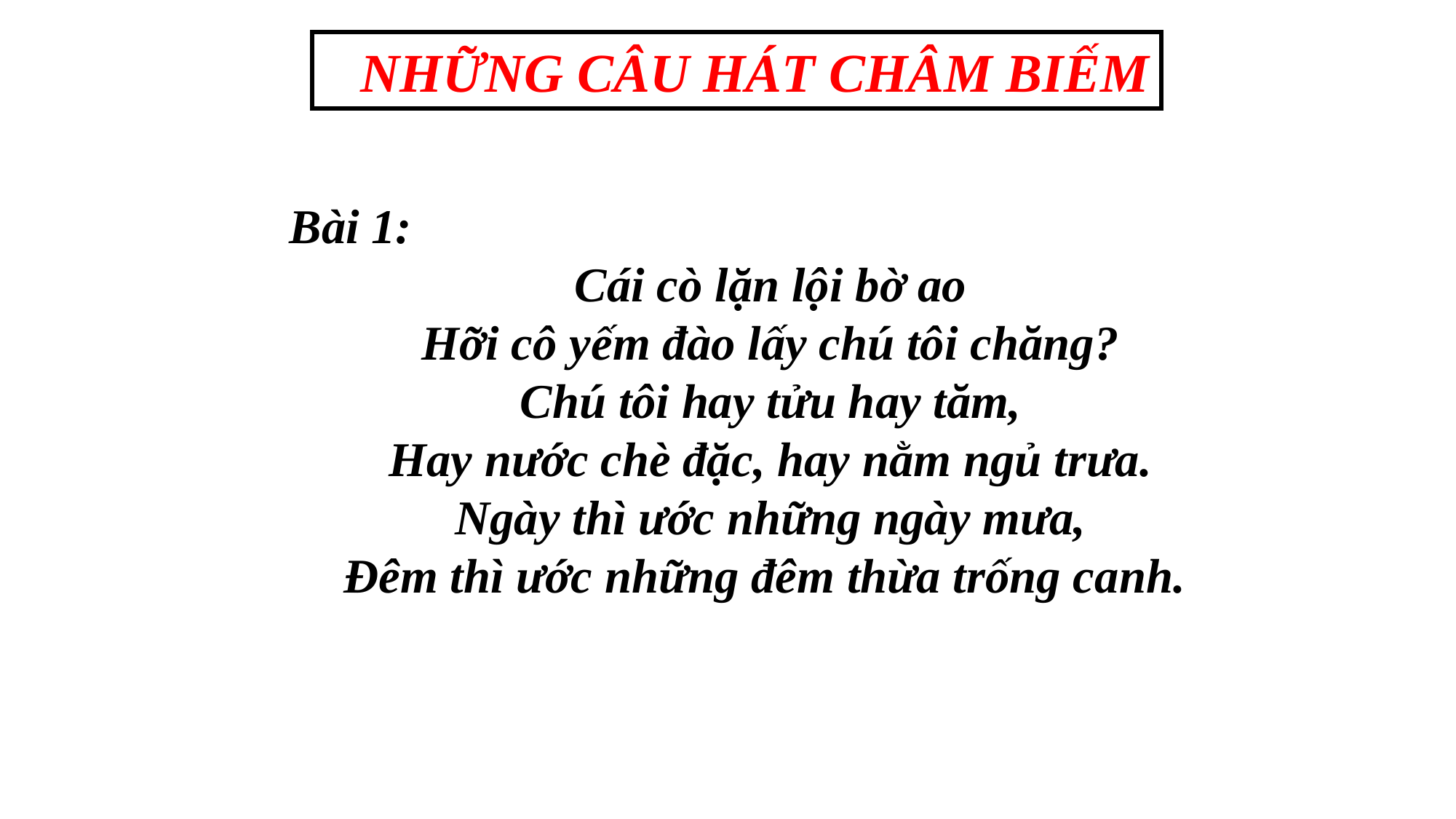

NHỮNG CÂU HÁT CHÂM BIẾM
Bài 1:
Cái cò lặn lội bờ ao
Hỡi cô yếm đào lấy chú tôi chăng?
Chú tôi hay tửu hay tăm,
Hay nước chè đặc, hay nằm ngủ trưa.
Ngày thì ước những ngày mưa,
Đêm thì ước những đêm thừa trống canh.